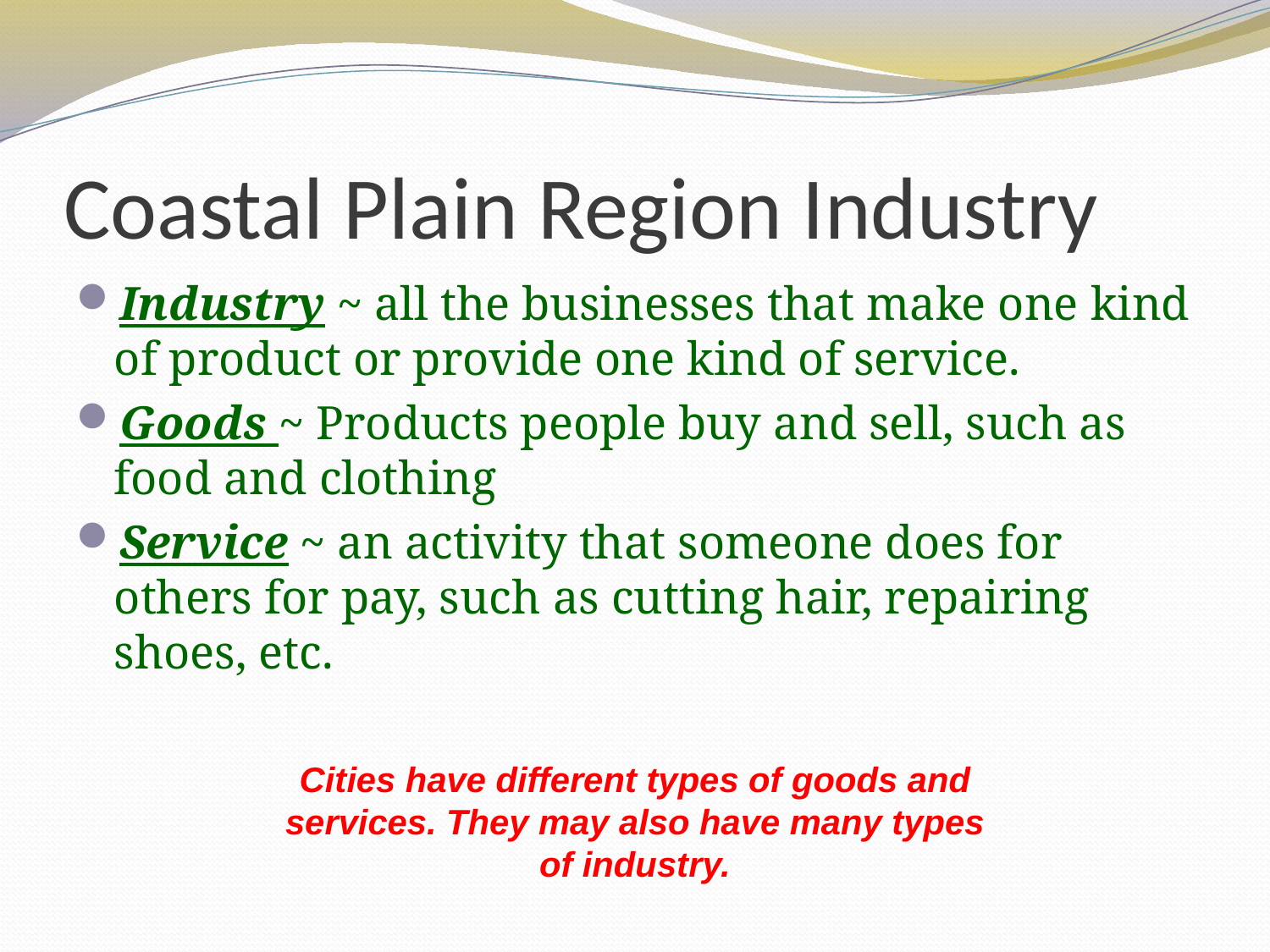

# Coastal Plain Region Industry
Industry ~ all the businesses that make one kind of product or provide one kind of service.
Goods ~ Products people buy and sell, such as food and clothing
Service ~ an activity that someone does for others for pay, such as cutting hair, repairing shoes, etc.
Cities have different types of goods and services. They may also have many types of industry.